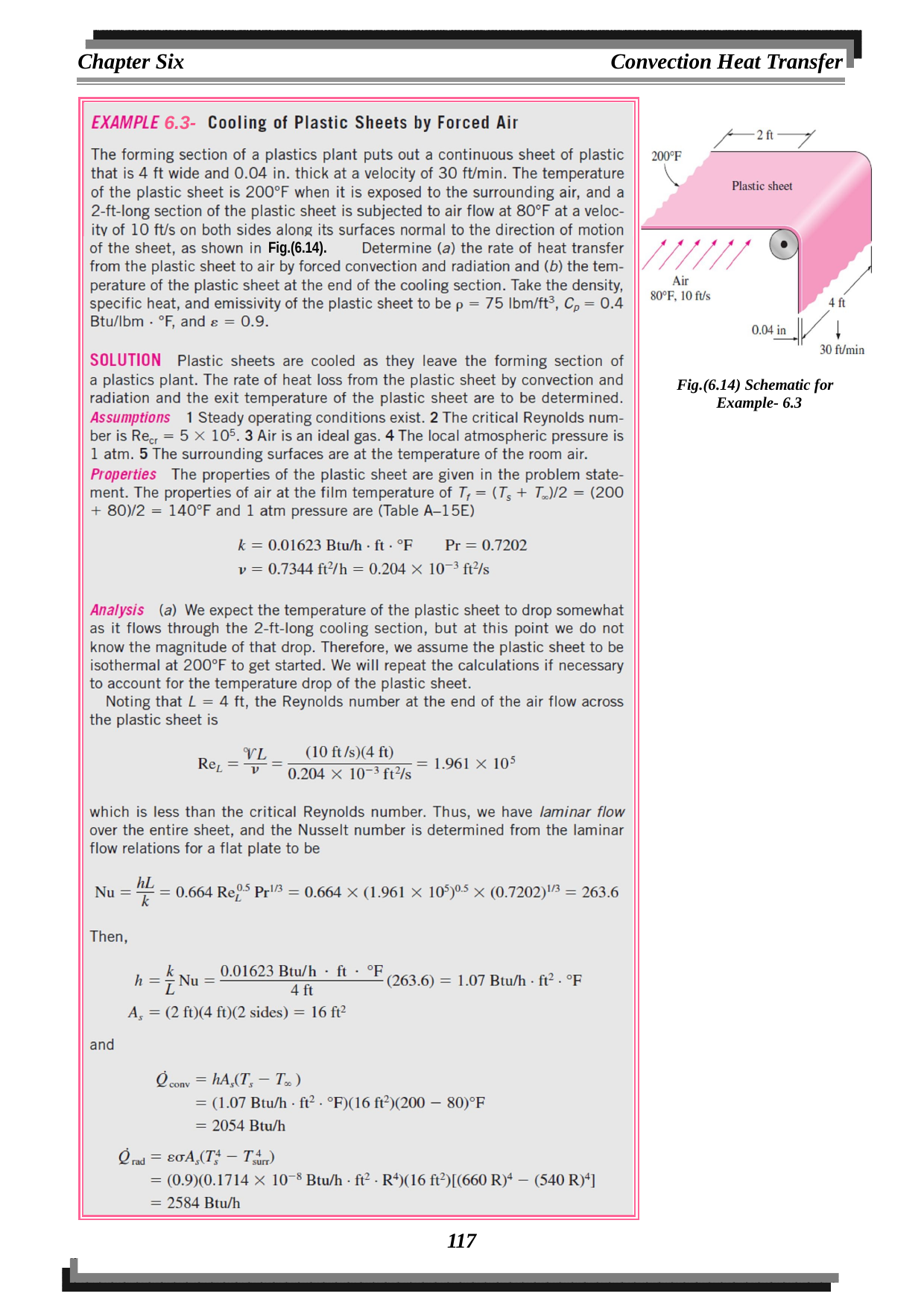

Chapter Six
Convection Heat Transfer

6.3-

Fig.(6.14).
Fig.(6.14) Schematic for  Example- 6.3

117